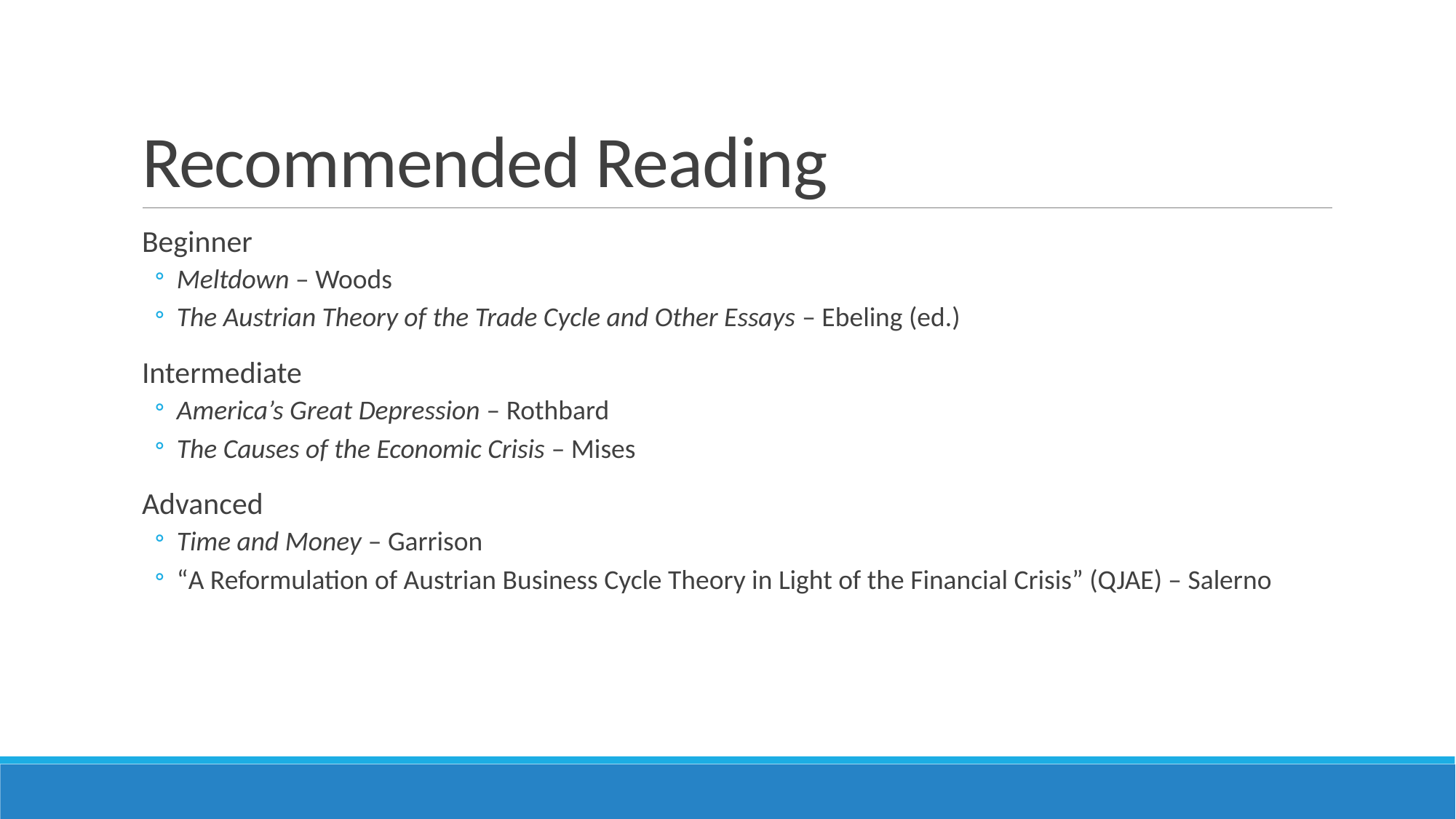

# Recommended Reading
Beginner
Meltdown – Woods
The Austrian Theory of the Trade Cycle and Other Essays – Ebeling (ed.)
Intermediate
America’s Great Depression – Rothbard
The Causes of the Economic Crisis – Mises
Advanced
Time and Money – Garrison
“A Reformulation of Austrian Business Cycle Theory in Light of the Financial Crisis” (QJAE) – Salerno